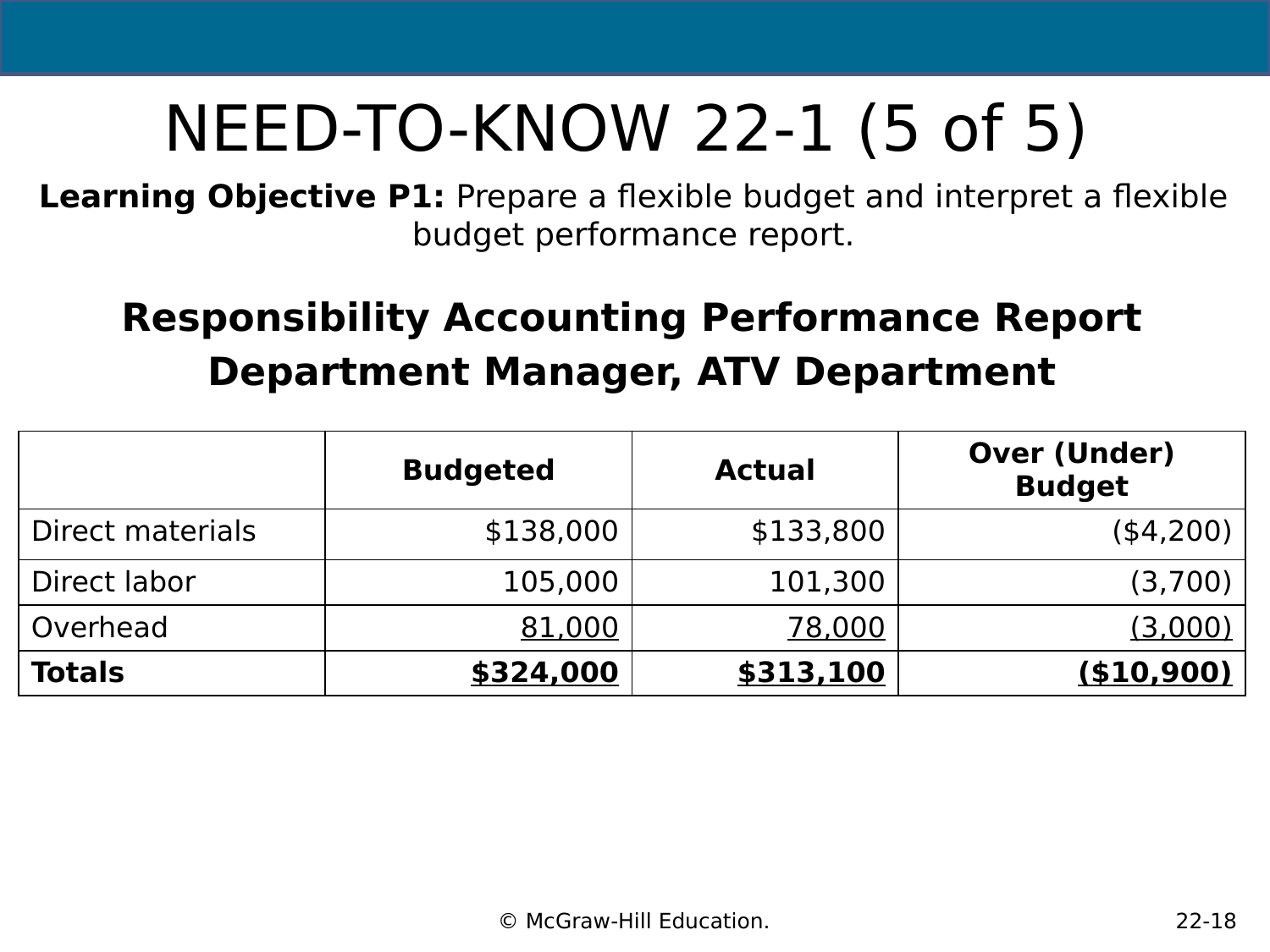

# NEED-TO-KNOW 22-1 (5 of 5)
Learning Objective P1: Prepare a flexible budget and interpret a flexible budget performance report.
Responsibility Accounting Performance Report
Department Manager, ATV Department
|  | Budgeted | Actual | Over (Under) Budget |
| --- | --- | --- | --- |
| Direct materials | $138,000 | $133,800 | ($4,200) |
| Direct labor | 105,000 | 101,300 | (3,700) |
| Overhead | 81,000 | 78,000 | (3,000) |
| Totals | $324,000 | $313,100 | ($10,900) |